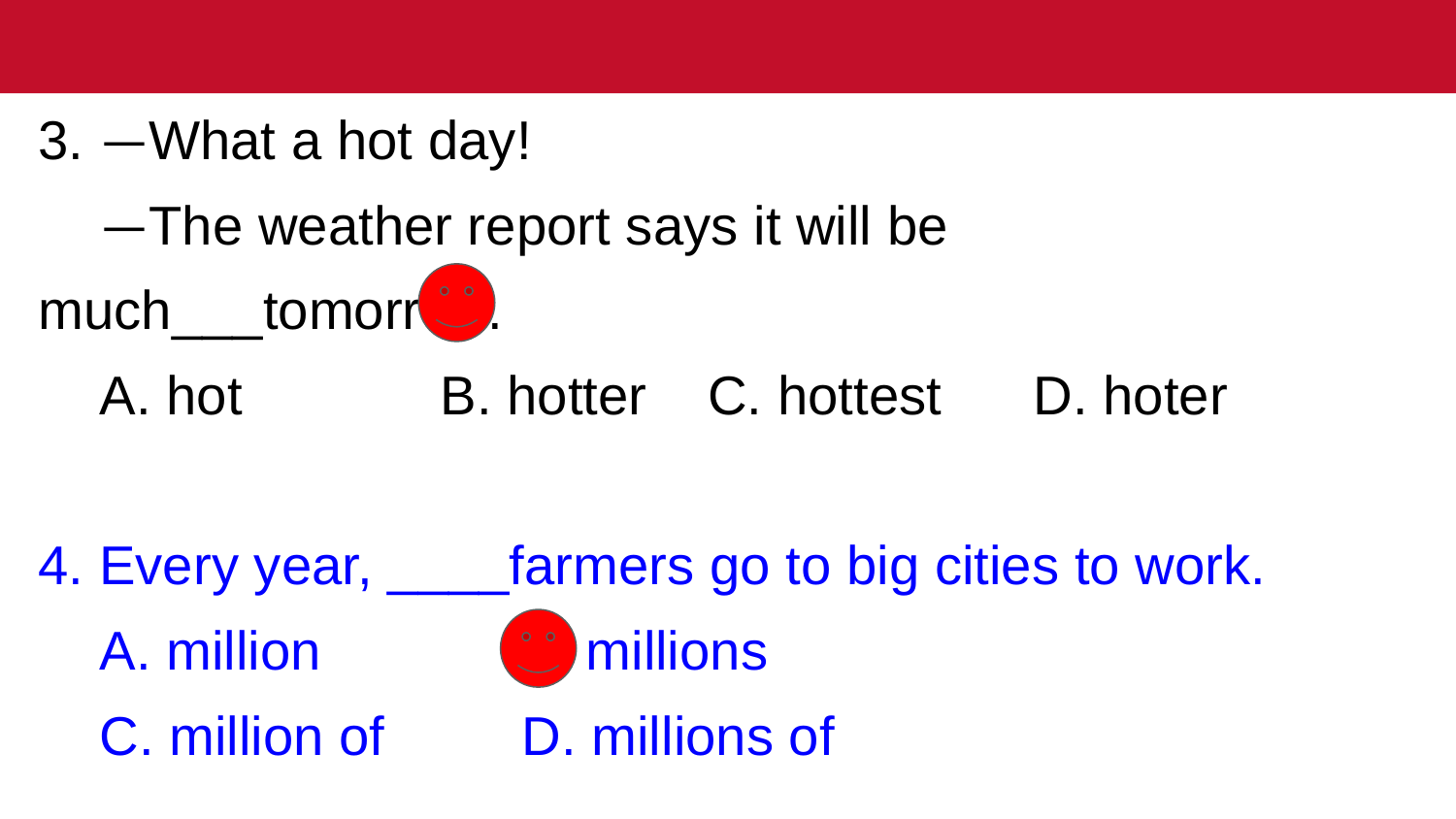

3. —What a hot day!
    —The weather report says it will be much___tomorrow.
    A. hot             B. hotter    C. hottest      D. hoter

4. Every year, ____farmers go to big cities to work.
    A. million             B. millions
    C. million of         D. millions of